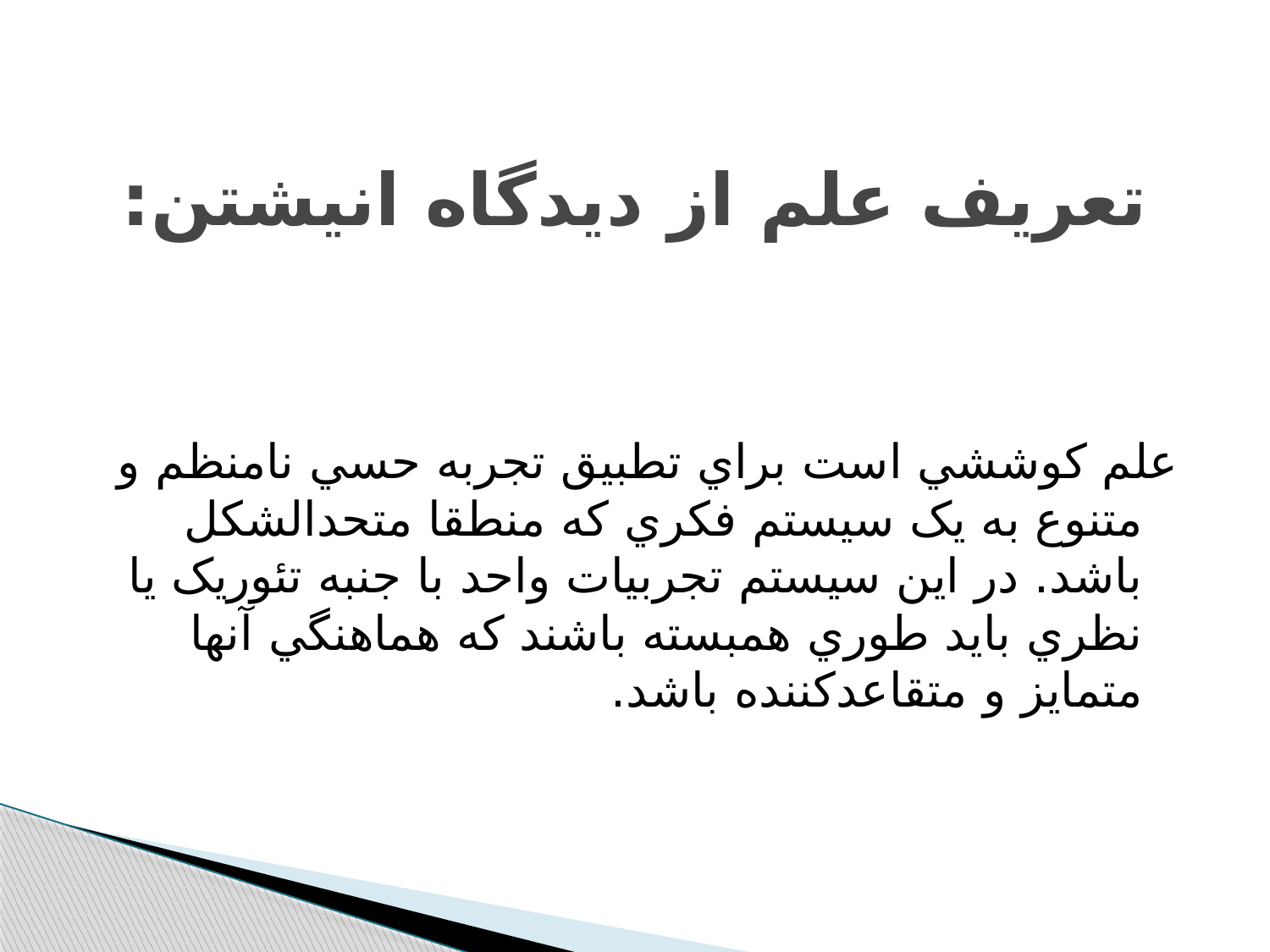

# تعريف علم از ديدگاه انيشتن:
علم کوششي است براي تطبيق تجربه حسي نامنظم و متنوع به يک سيستم فکري که منطقا متحدالشکل باشد. در اين سيستم تجربيات واحد با جنبه تئوريک يا نظري بايد طوري همبسته باشند که هماهنگي آنها متمايز و متقاعدکننده باشد.